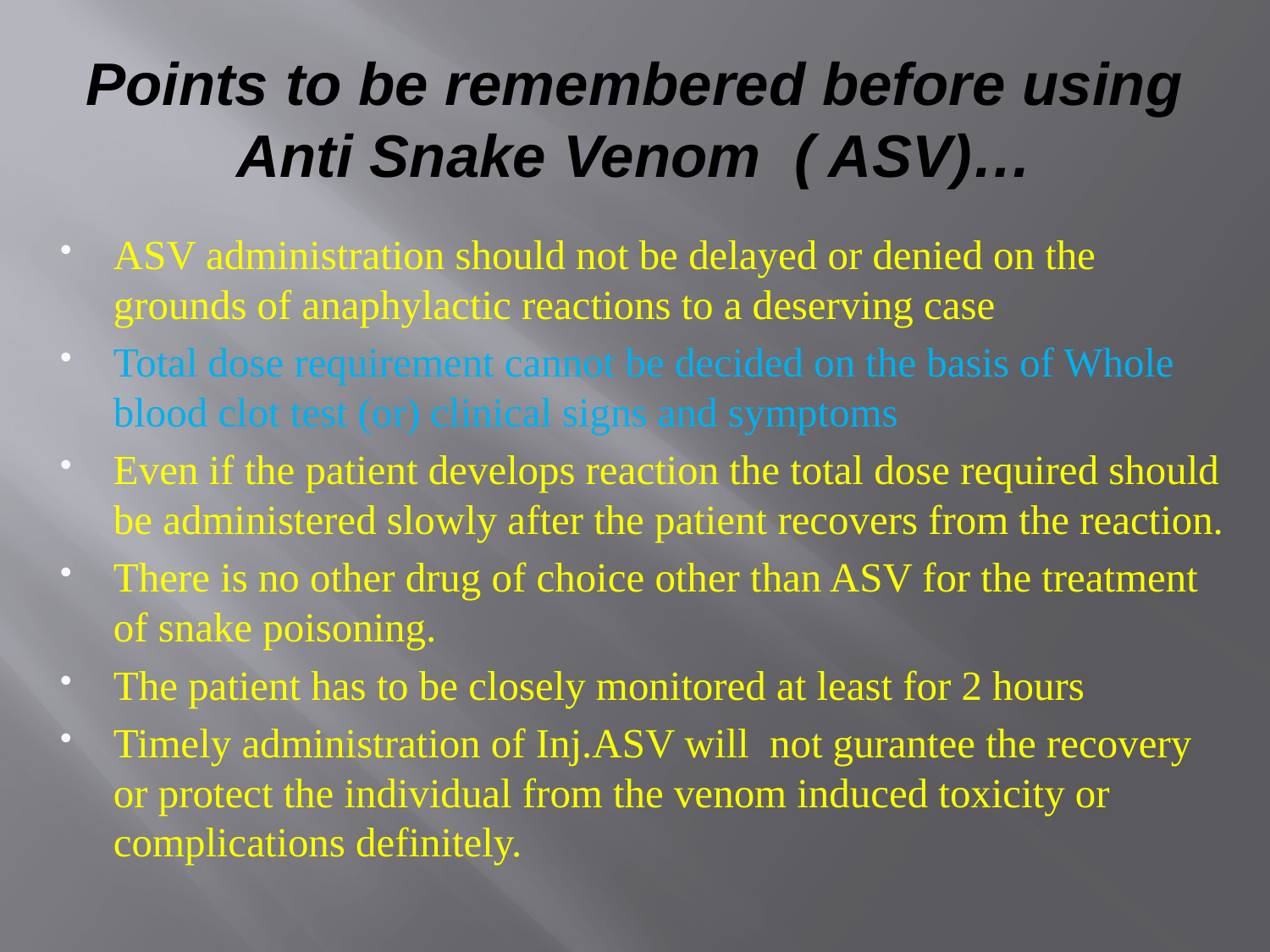

# Points to be remembered before using Anti Snake Venom  ( ASV)…
ASV administration should not be delayed or denied on the grounds of anaphylactic reactions to a deserving case
Total dose requirement cannot be decided on the basis of Whole blood clot test (or) clinical signs and symptoms
Even if the patient develops reaction the total dose required should be administered slowly after the patient recovers from the reaction.
There is no other drug of choice other than ASV for the treatment of snake poisoning.
The patient has to be closely monitored at least for 2 hours
Timely administration of Inj.ASV will  not gurantee the recovery or protect the individual from the venom induced toxicity or complications definitely.